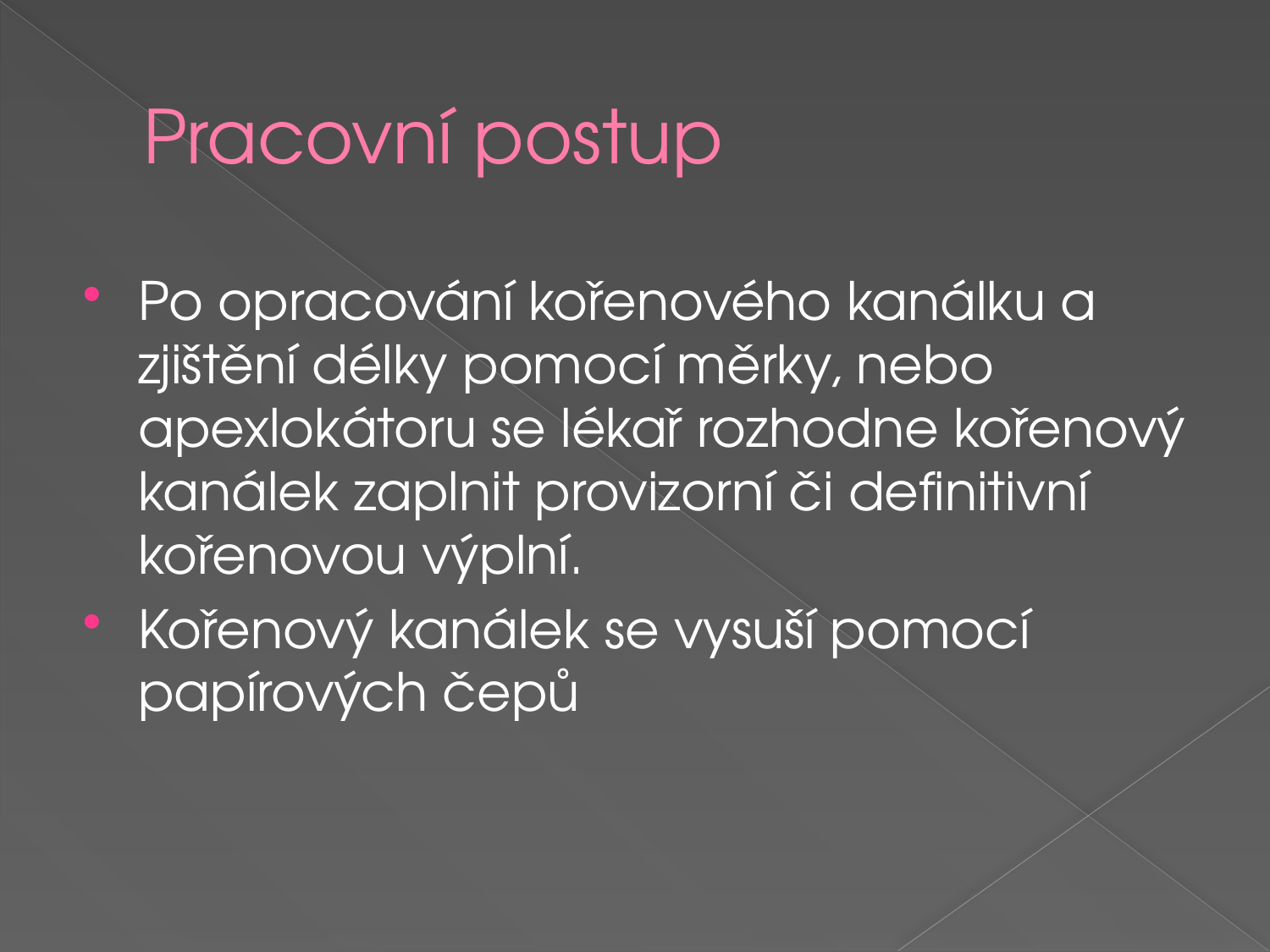

# Pracovní postup
Po opracování kořenového kanálku a zjištění délky pomocí měrky, nebo apexlokátoru se lékař rozhodne kořenový kanálek zaplnit provizorní či definitivní kořenovou výplní.
Kořenový kanálek se vysuší pomocí papírových čepů